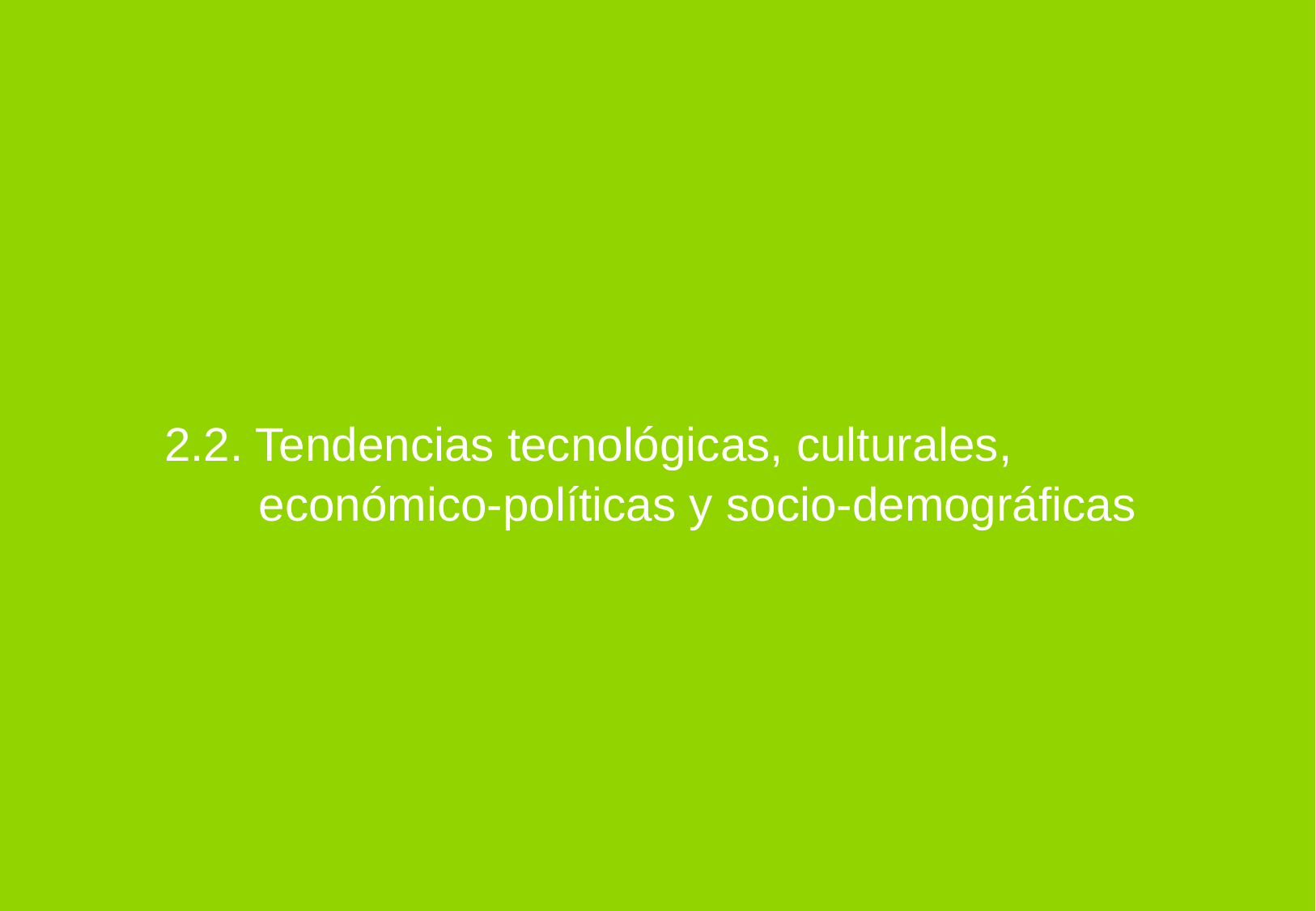

2.2. Tendencias tecnológicas, culturales, económico-políticas y socio-demográficas